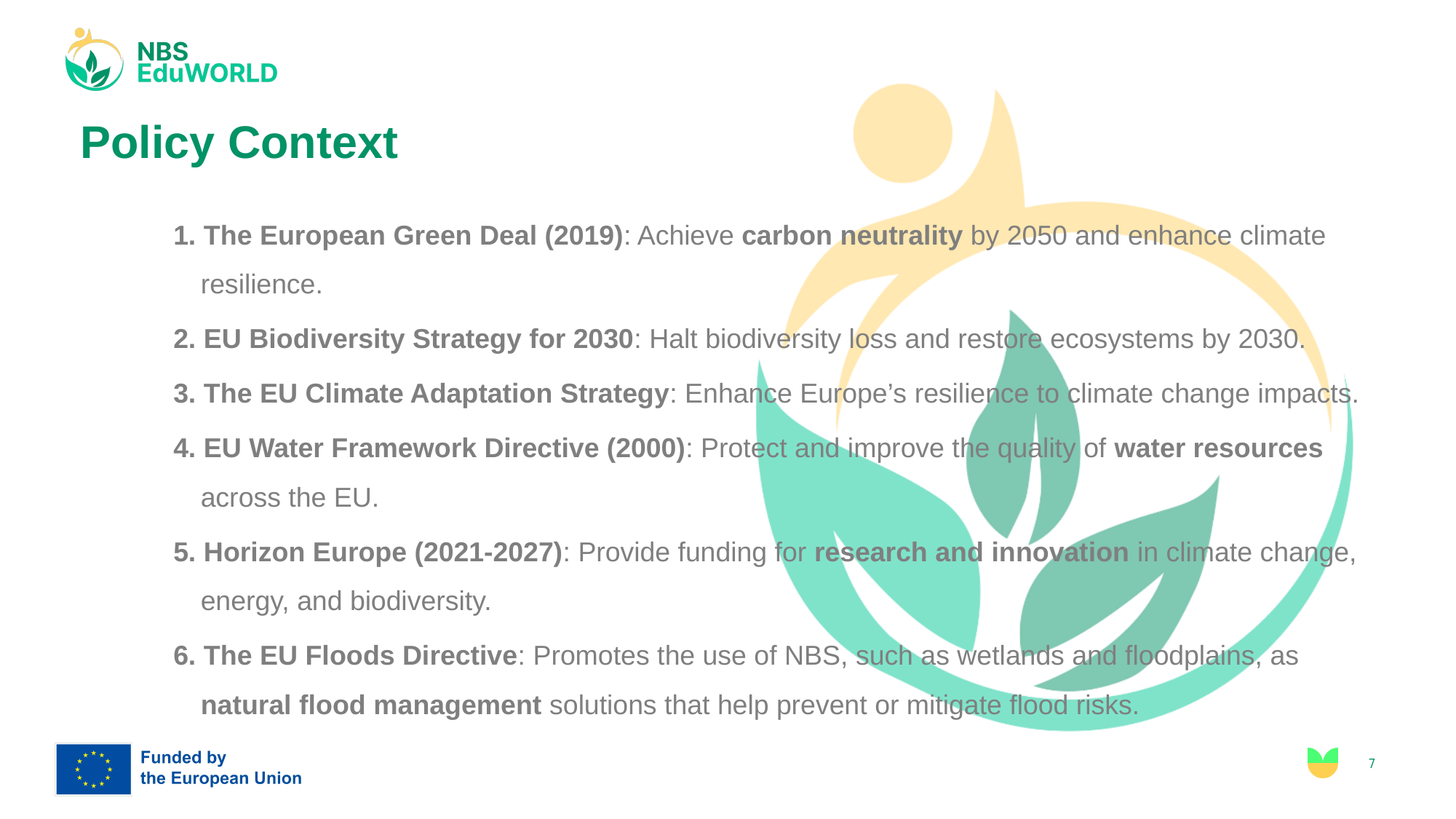

# Policy Context
1. The European Green Deal (2019): Achieve carbon neutrality by 2050 and enhance climate resilience.
2. EU Biodiversity Strategy for 2030: Halt biodiversity loss and restore ecosystems by 2030.
3. The EU Climate Adaptation Strategy: Enhance Europe’s resilience to climate change impacts.
4. EU Water Framework Directive (2000): Protect and improve the quality of water resources across the EU.
5. Horizon Europe (2021-2027): Provide funding for research and innovation in climate change, energy, and biodiversity.
6. The EU Floods Directive: Promotes the use of NBS, such as wetlands and floodplains, as natural flood management solutions that help prevent or mitigate flood risks.
7